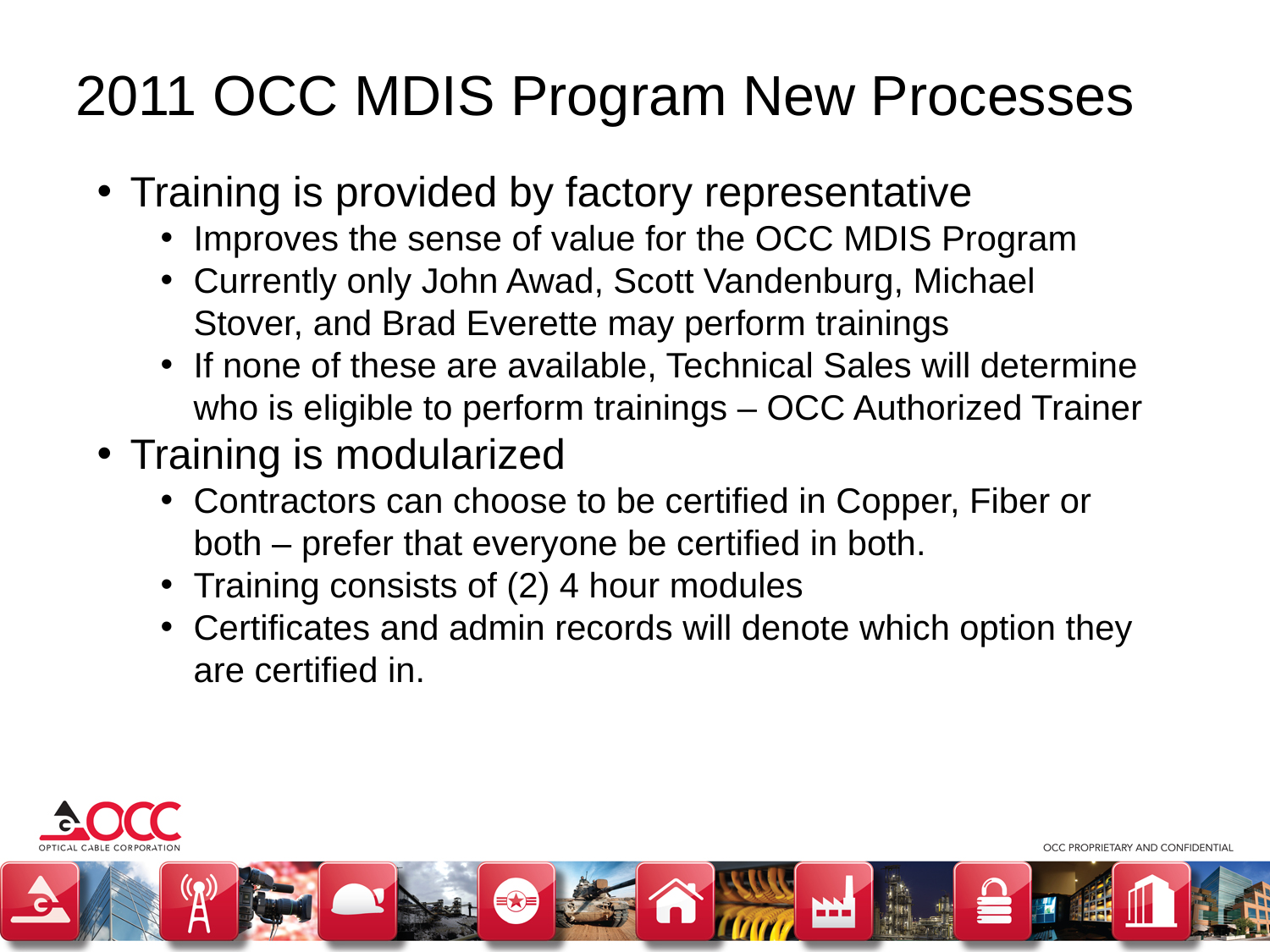

2011 OCC MDIS Program New Processes
Training is provided by factory representative
Improves the sense of value for the OCC MDIS Program
Currently only John Awad, Scott Vandenburg, Michael Stover, and Brad Everette may perform trainings
If none of these are available, Technical Sales will determine who is eligible to perform trainings – OCC Authorized Trainer
Training is modularized
Contractors can choose to be certified in Copper, Fiber or both – prefer that everyone be certified in both.
Training consists of (2) 4 hour modules
Certificates and admin records will denote which option they are certified in.